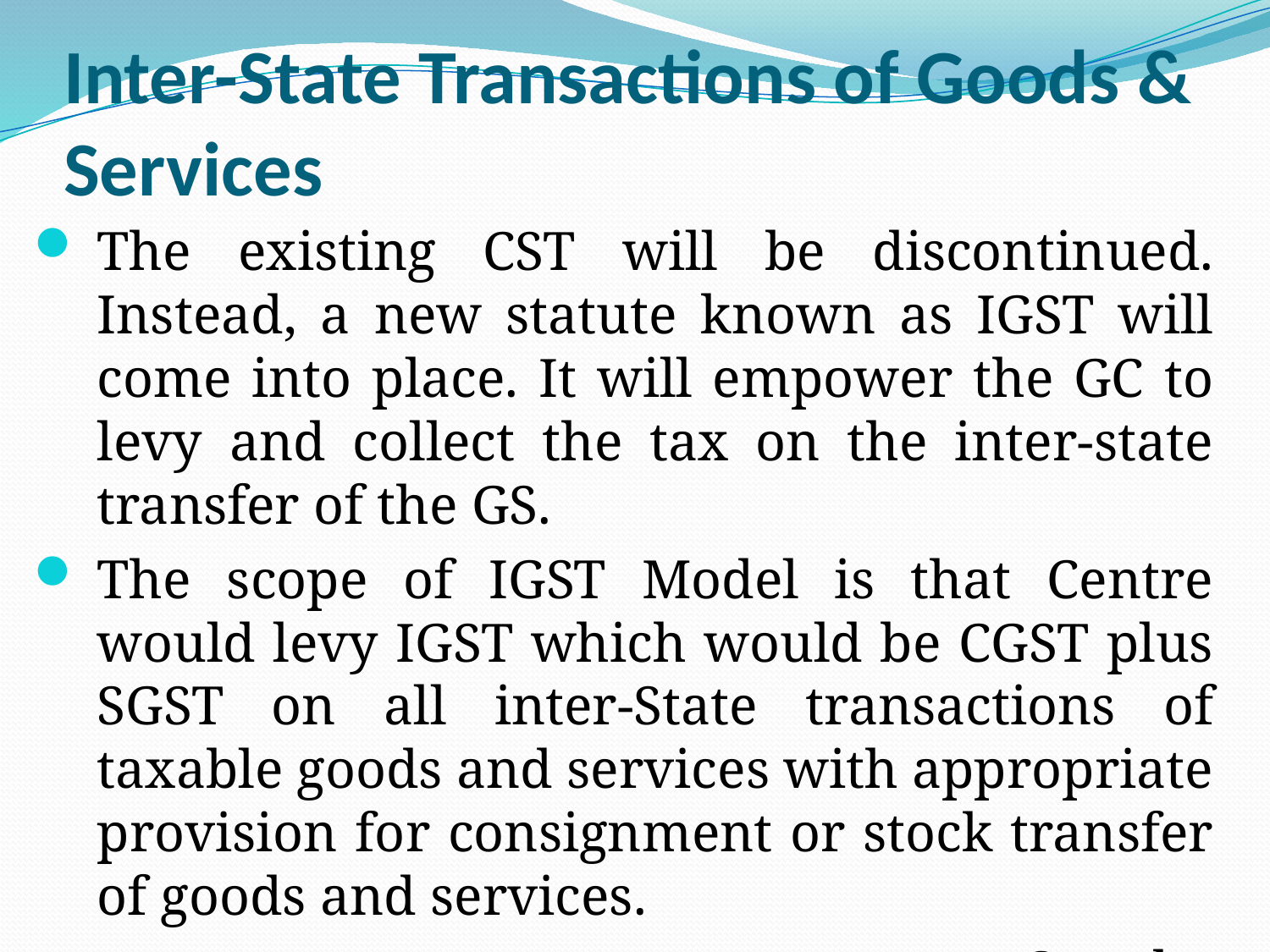

# Inter-State Transactions of Goods & Services
The existing CST will be discontinued. Instead, a new statute known as IGST will come into place. It will empower the GC to levy and collect the tax on the inter-state transfer of the GS.
The scope of IGST Model is that Centre would levy IGST which would be CGST plus SGST on all inter-State transactions of taxable goods and services with appropriate provision for consignment or stock transfer of goods and services.
Contd…